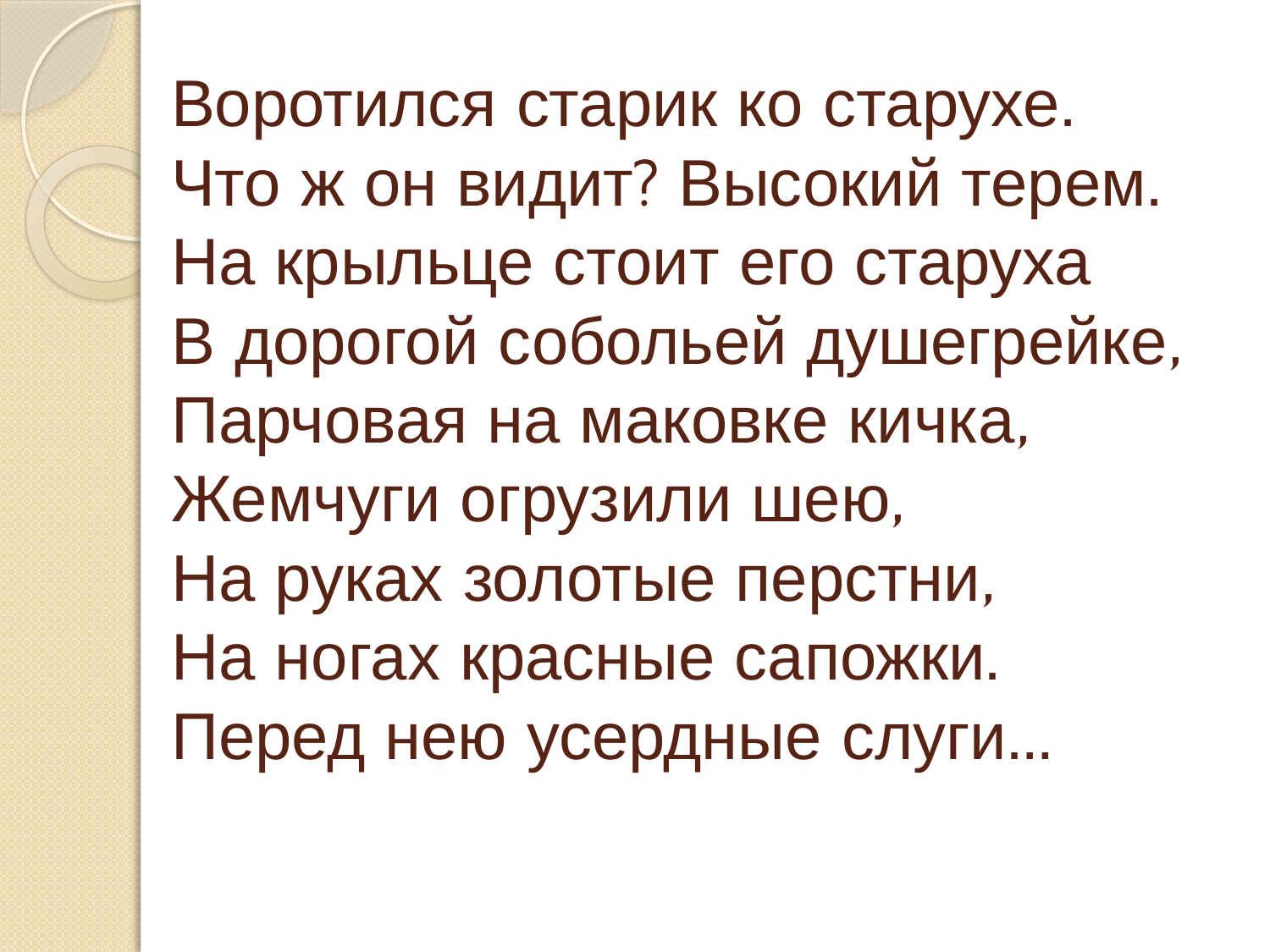

# Воротился старик ко старухе. Что ж он видит? Высокий терем. На крыльце стоит его старуха В дорогой собольей душегрейке, Парчовая на маковке кичка, Жемчуги огрузили шею, На руках золотые перстни, На ногах красные сапожки. Перед нею усердные слуги…